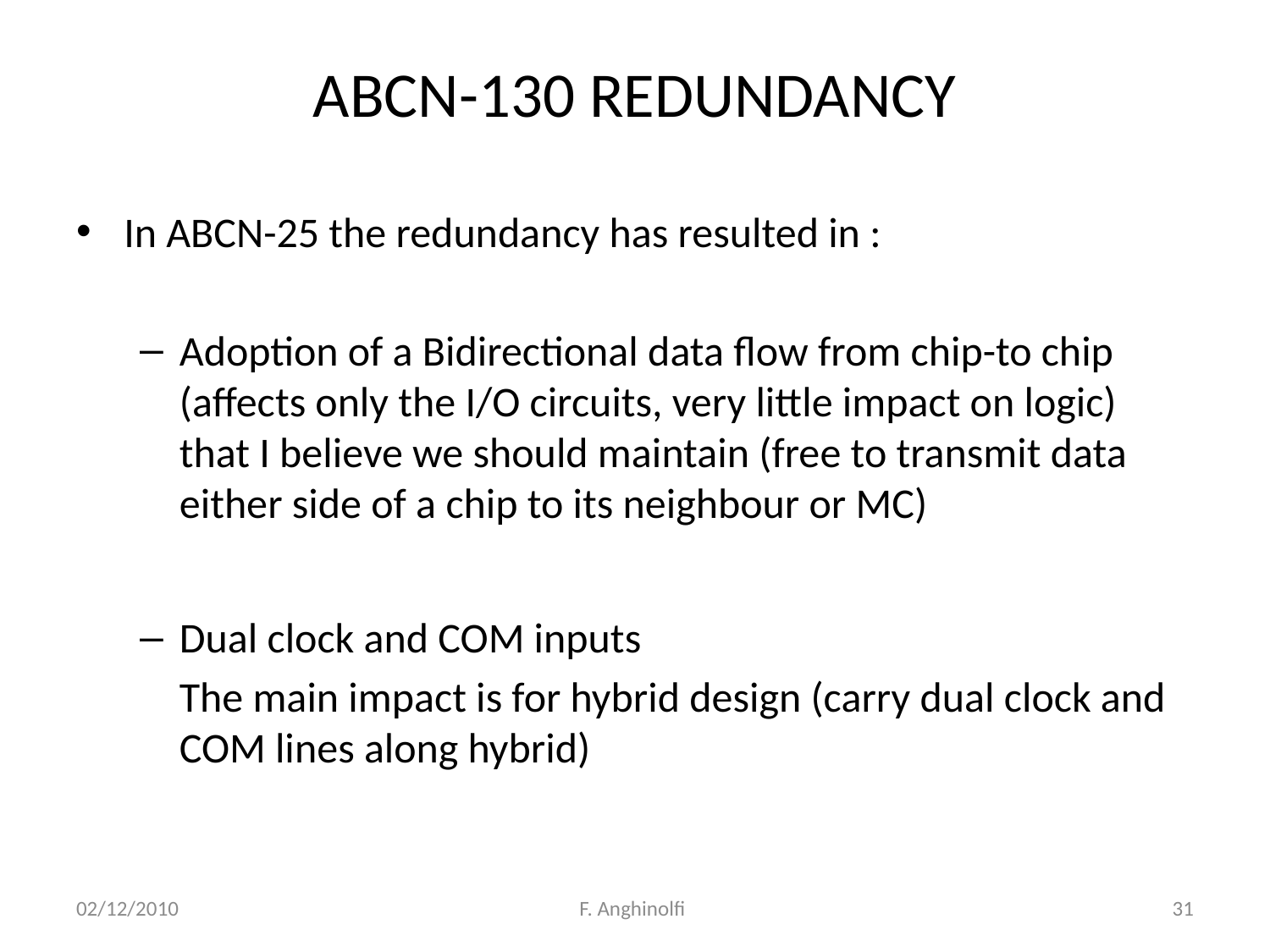

ABCN-130 REDUNDANCY
In ABCN-25 the redundancy has resulted in :

Adoption of a Bidirectional data flow from chip-to chip (affects only the I/O circuits, very little impact on logic) that I believe we should maintain (free to transmit data either side of a chip to its neighbour or MC)

Dual clock and COM inputs
	The main impact is for hybrid design (carry dual clock and COM lines along hybrid)

02/12/2010
F. Anghinolfi
31